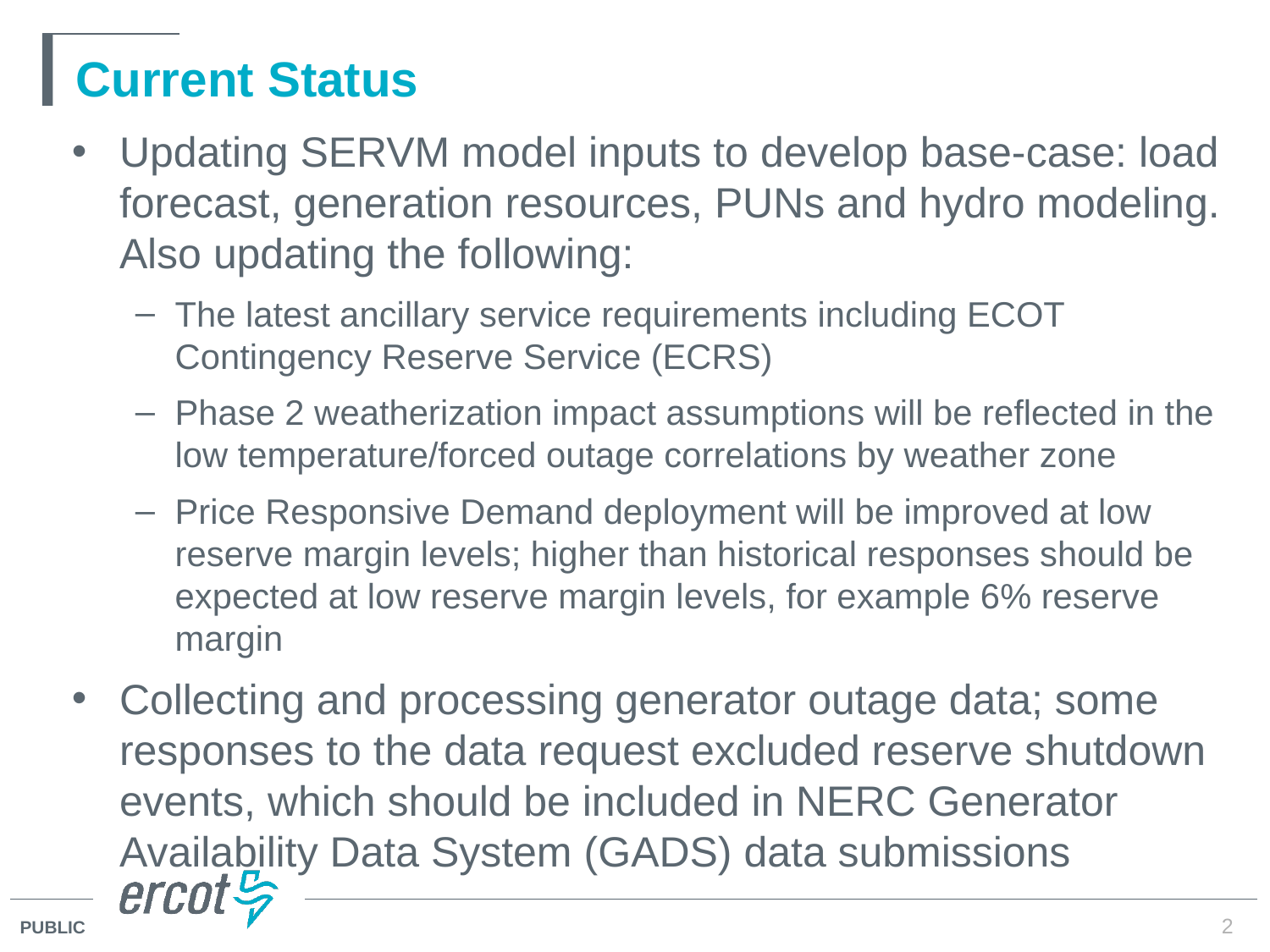

# Current Status
Updating SERVM model inputs to develop base-case: load forecast, generation resources, PUNs and hydro modeling. Also updating the following:
The latest ancillary service requirements including ECOT Contingency Reserve Service (ECRS)
Phase 2 weatherization impact assumptions will be reflected in the low temperature/forced outage correlations by weather zone
Price Responsive Demand deployment will be improved at low reserve margin levels; higher than historical responses should be expected at low reserve margin levels, for example 6% reserve margin
Collecting and processing generator outage data; some responses to the data request excluded reserve shutdown events, which should be included in NERC Generator Availability Data System (GADS) data submissions

2